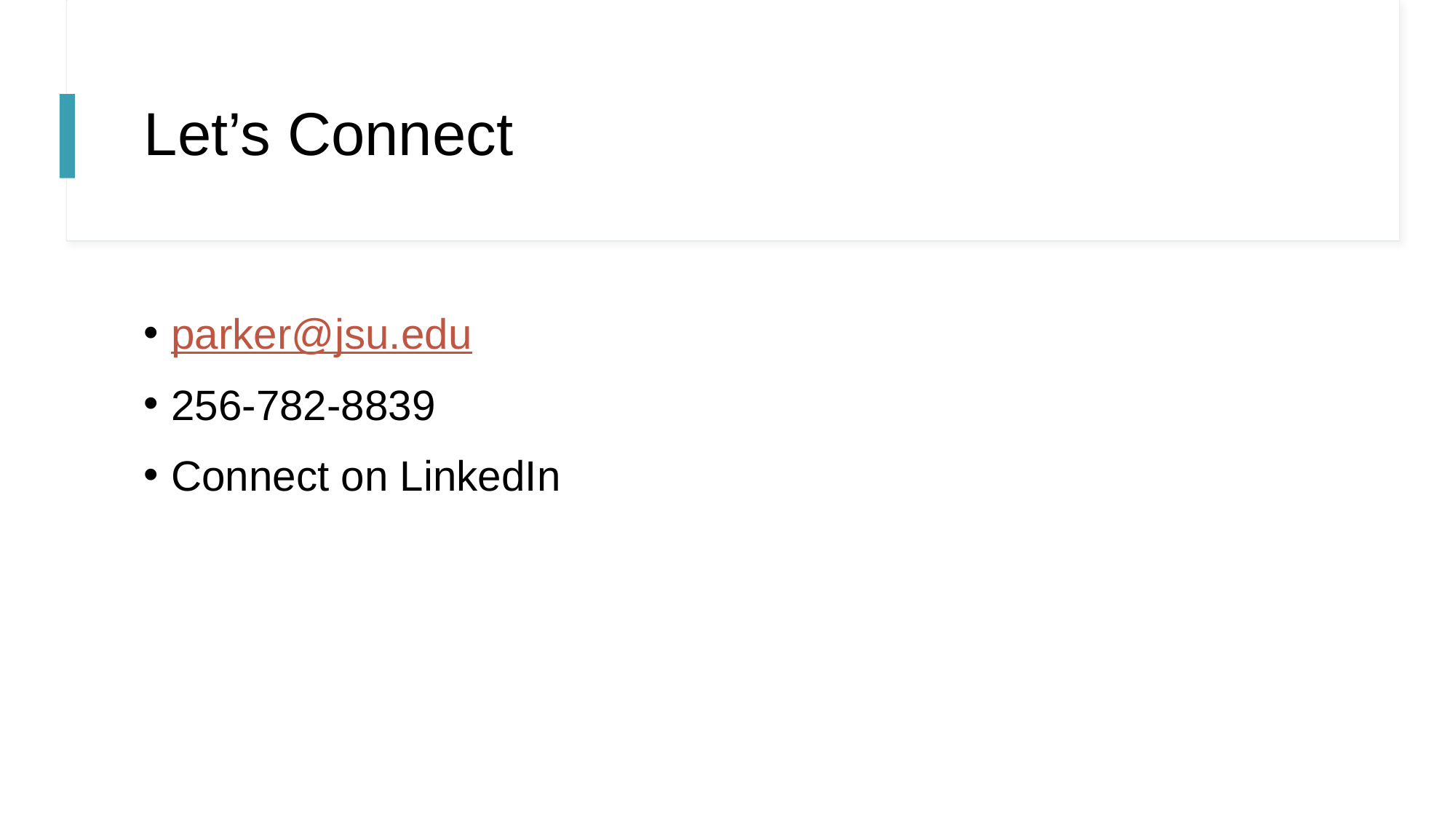

# Let’s Connect
parker@jsu.edu
256-782-8839
Connect on LinkedIn